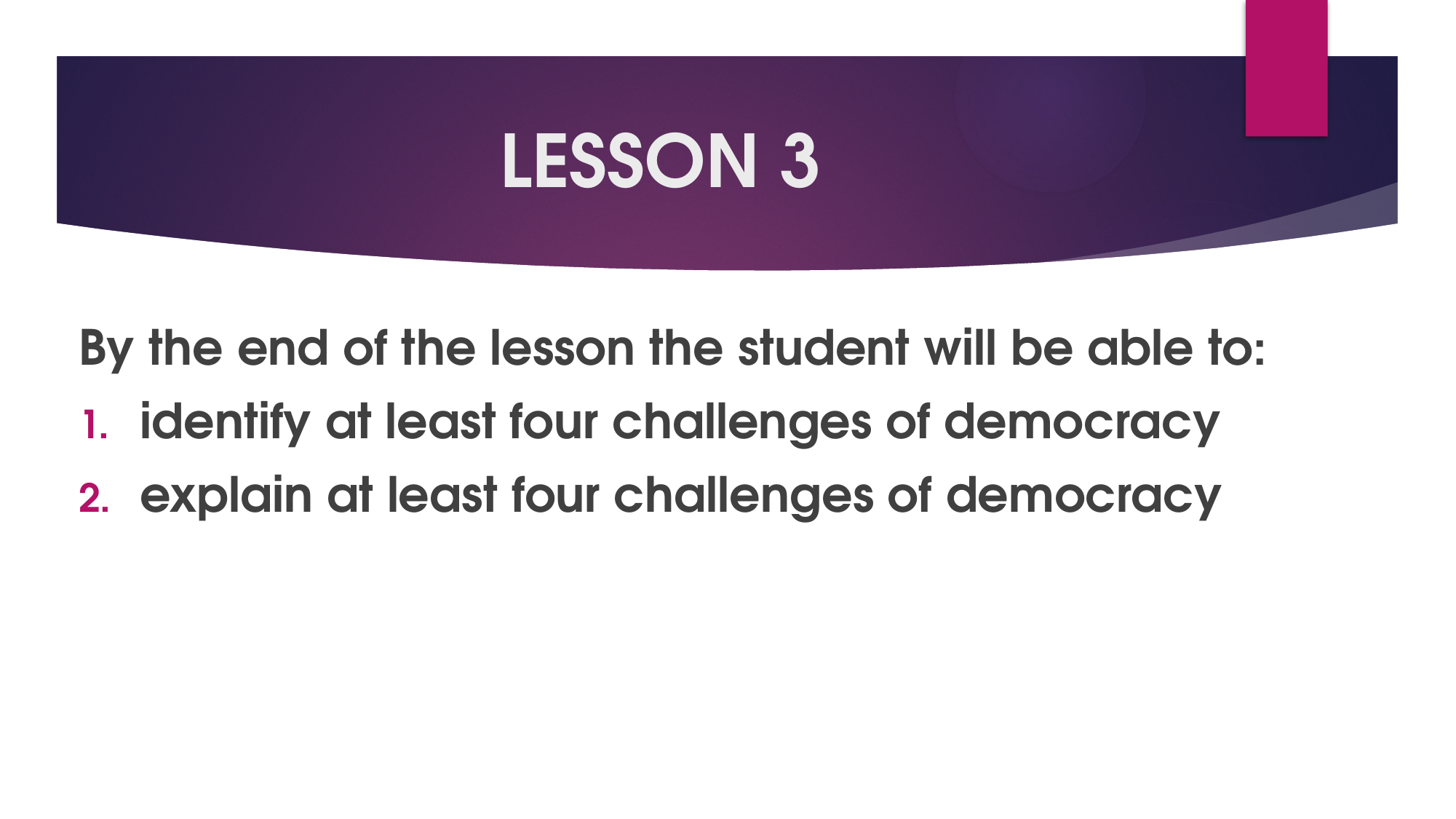

# LESSON 3
By the end of the lesson the student will be able to:
identify at least four challenges of democracy
explain at least four challenges of democracy